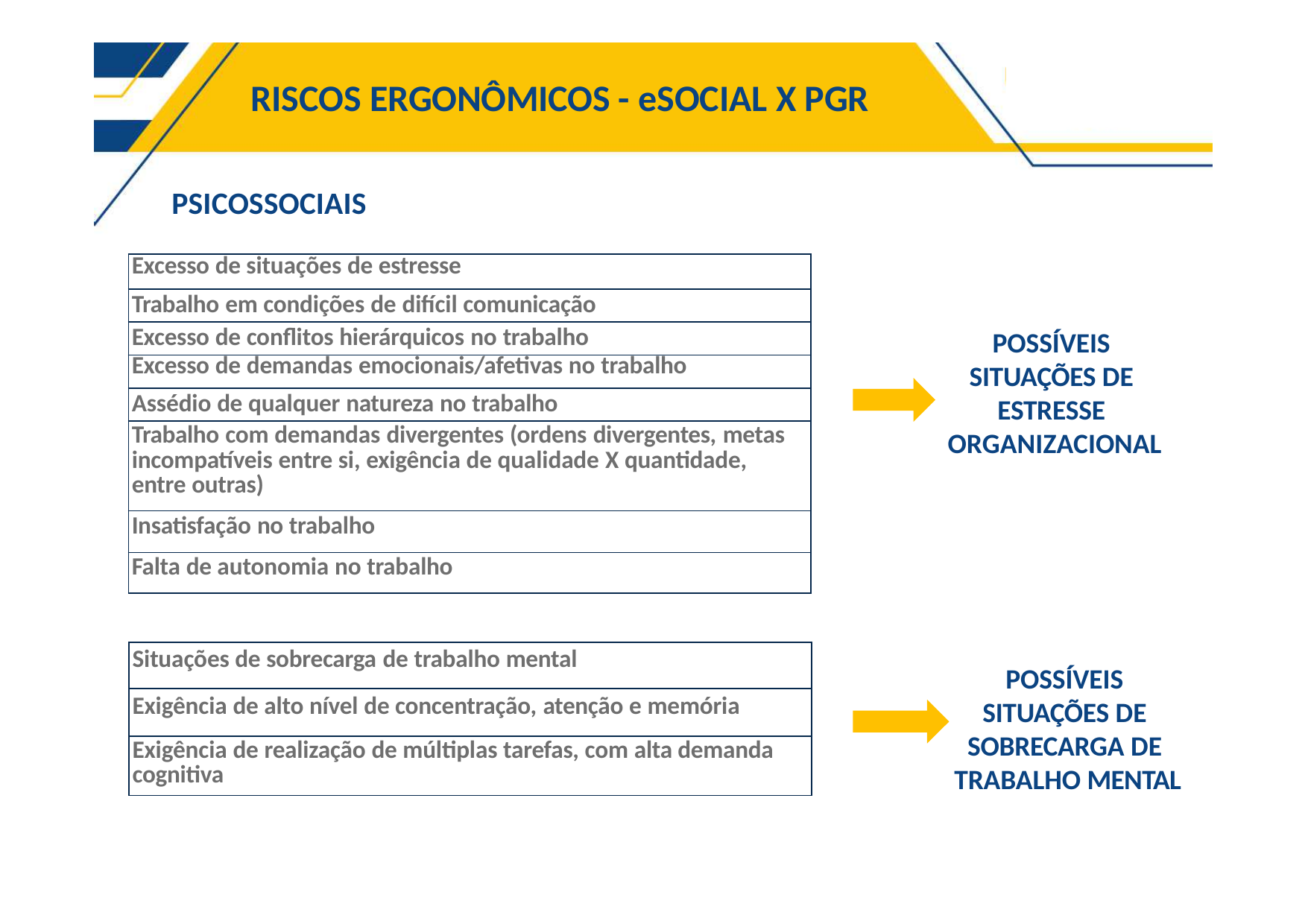

# RISCOS ERGONÔMICOS - eSOCIAL X PGR
PSICOSSOCIAIS
| Excesso de situações de estresse |
| --- |
| Trabalho em condições de difícil comunicação |
| Excesso de conflitos hierárquicos no trabalho |
| Excesso de demandas emocionais/afetivas no trabalho |
| Assédio de qualquer natureza no trabalho |
| Trabalho com demandas divergentes (ordens divergentes, metas incompatíveis entre si, exigência de qualidade X quantidade, entre outras) |
| Insatisfação no trabalho |
| Falta de autonomia no trabalho |
POSSÍVEIS  SITUAÇÕES DE  ESTRESSE  ORGANIZACIONAL

| Situações de sobrecarga de trabalho mental |
| --- |
| Exigência de alto nível de concentração, atenção e memória |
| Exigência de realização de múltiplas tarefas, com alta demanda cognitiva |
POSSÍVEIS  SITUAÇÕES DE  SOBRECARGA DE  TRABALHO MENTAL